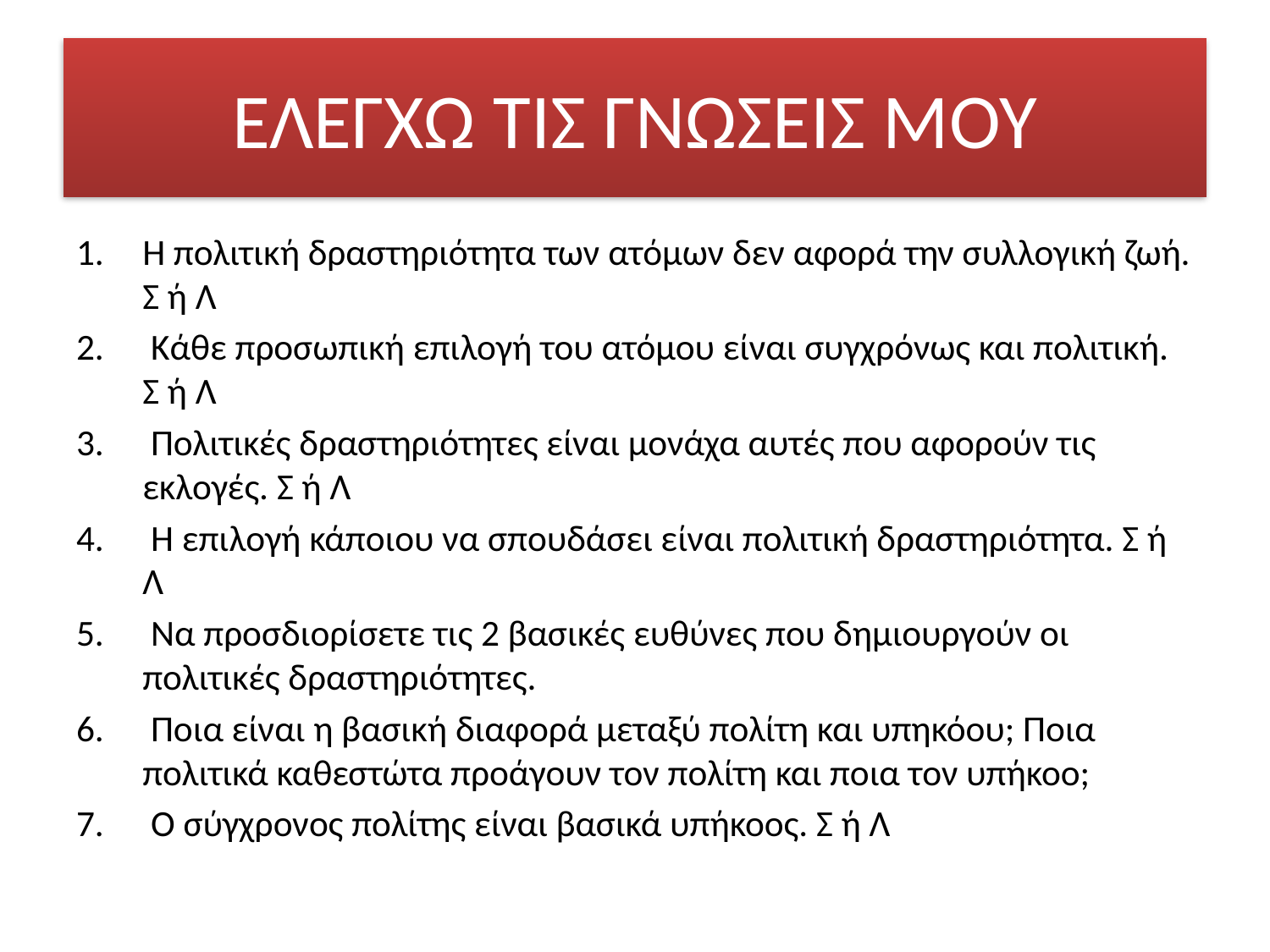

# ΕΛΕΓΧΩ ΤΙΣ ΓΝΩΣΕΙΣ ΜΟΥ
Η πολιτική δραστηριότητα των ατόμων δεν αφορά την συλλογική ζωή. Σ ή Λ
 Κάθε προσωπική επιλογή του ατόμου είναι συγχρόνως και πολιτική. Σ ή Λ
 Πολιτικές δραστηριότητες είναι μονάχα αυτές που αφορούν τις εκλογές. Σ ή Λ
 Η επιλογή κάποιου να σπουδάσει είναι πολιτική δραστηριότητα. Σ ή Λ
 Να προσδιορίσετε τις 2 βασικές ευθύνες που δημιουργούν οι πολιτικές δραστηριότητες.
 Ποια είναι η βασική διαφορά μεταξύ πολίτη και υπηκόου; Ποια πολιτικά καθεστώτα προάγουν τον πολίτη και ποια τον υπήκοο;
 Ο σύγχρονος πολίτης είναι βασικά υπήκοος. Σ ή Λ